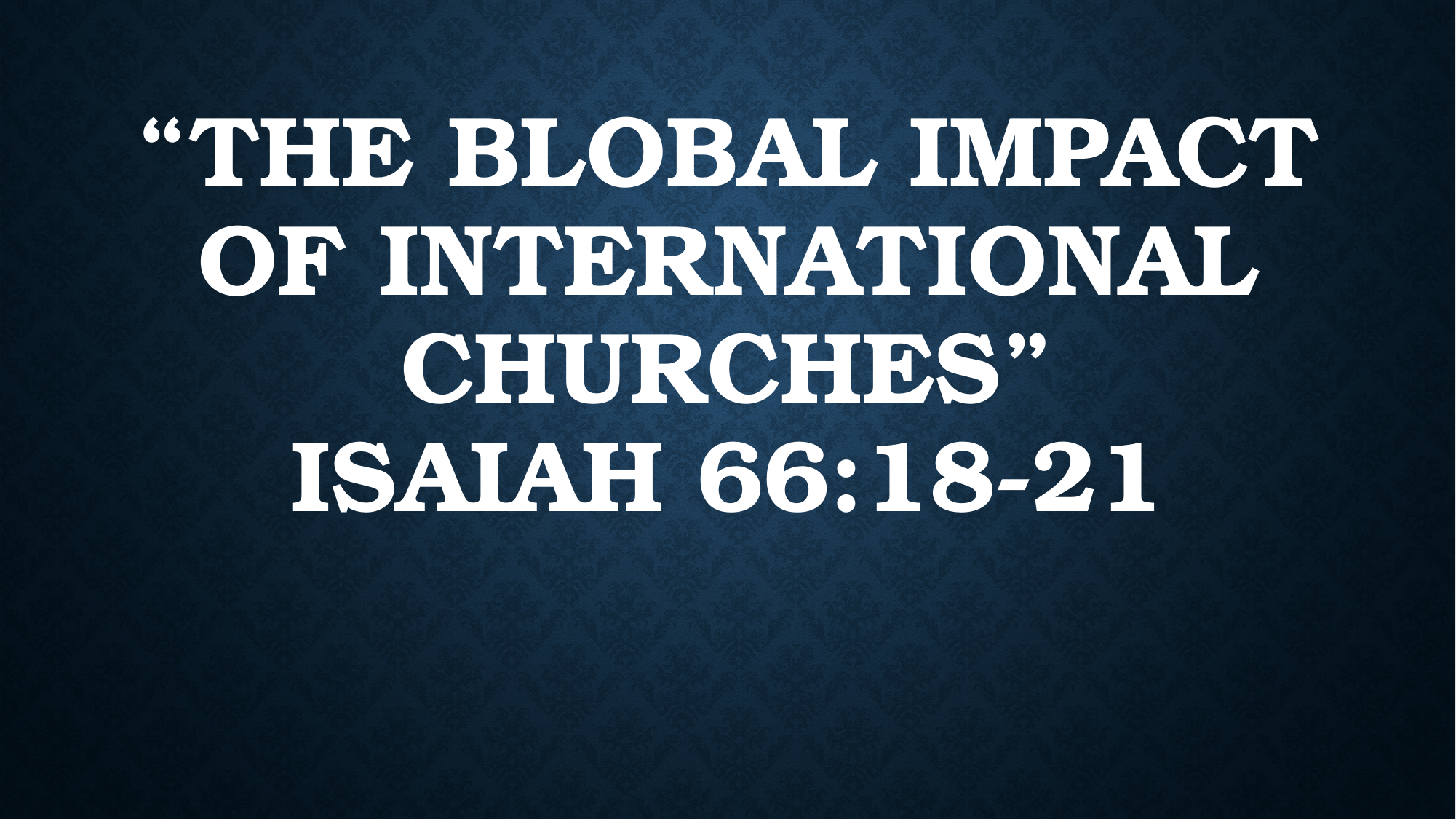

# “The Blobal Impact of International churches” Isaiah 66:18-21